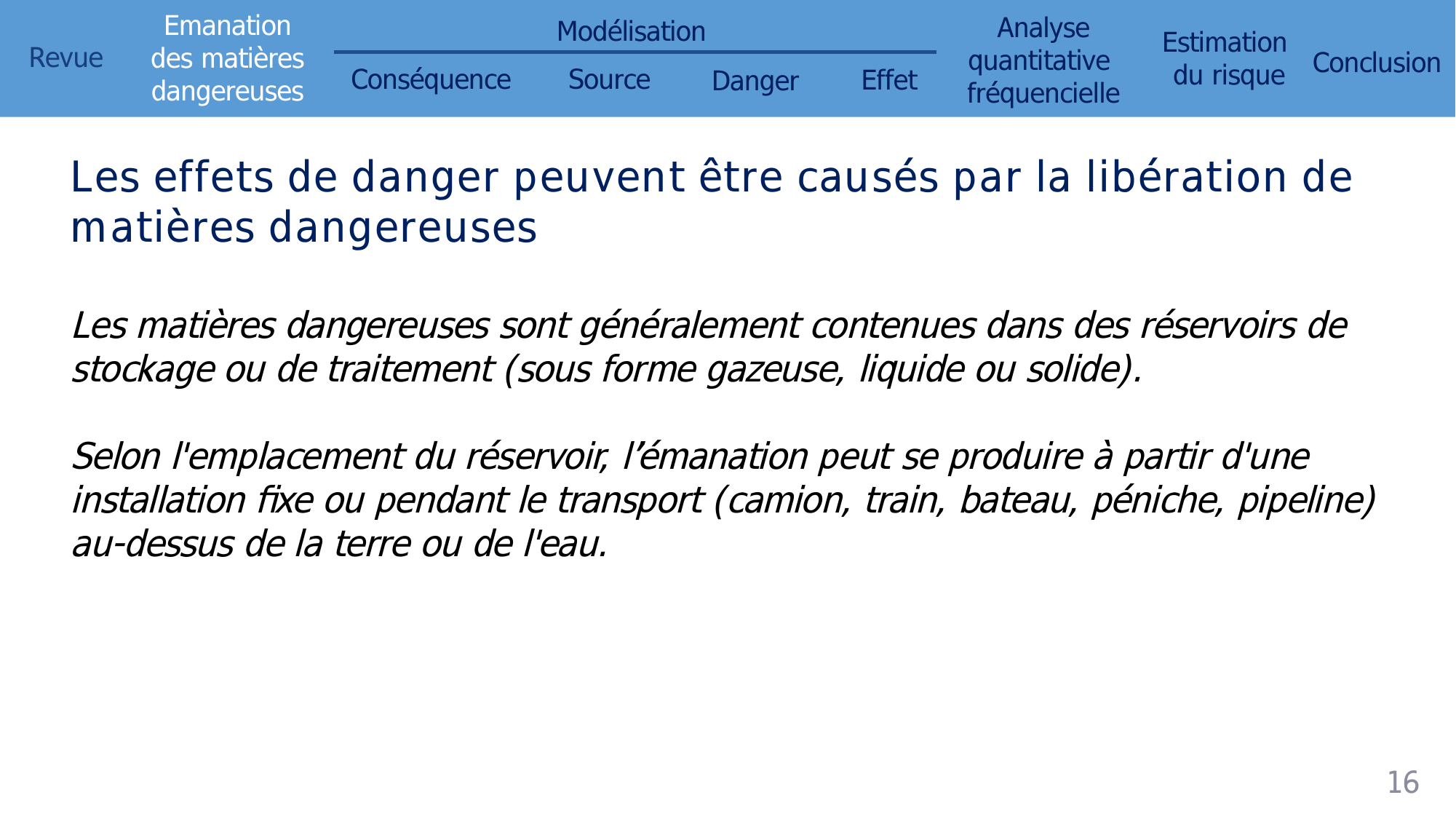

Les effets de danger peuvent être causés par la libération de matières dangereuses

Les matières dangereuses sont généralement contenues dans des réservoirs de stockage ou de traitement (sous forme gazeuse, liquide ou solide).

Selon l'emplacement du réservoir, l’émanation peut se produire à partir d'une installation fixe ou pendant le transport (camion, train, bateau, péniche, pipeline) au-dessus de la terre ou de l'eau.
16